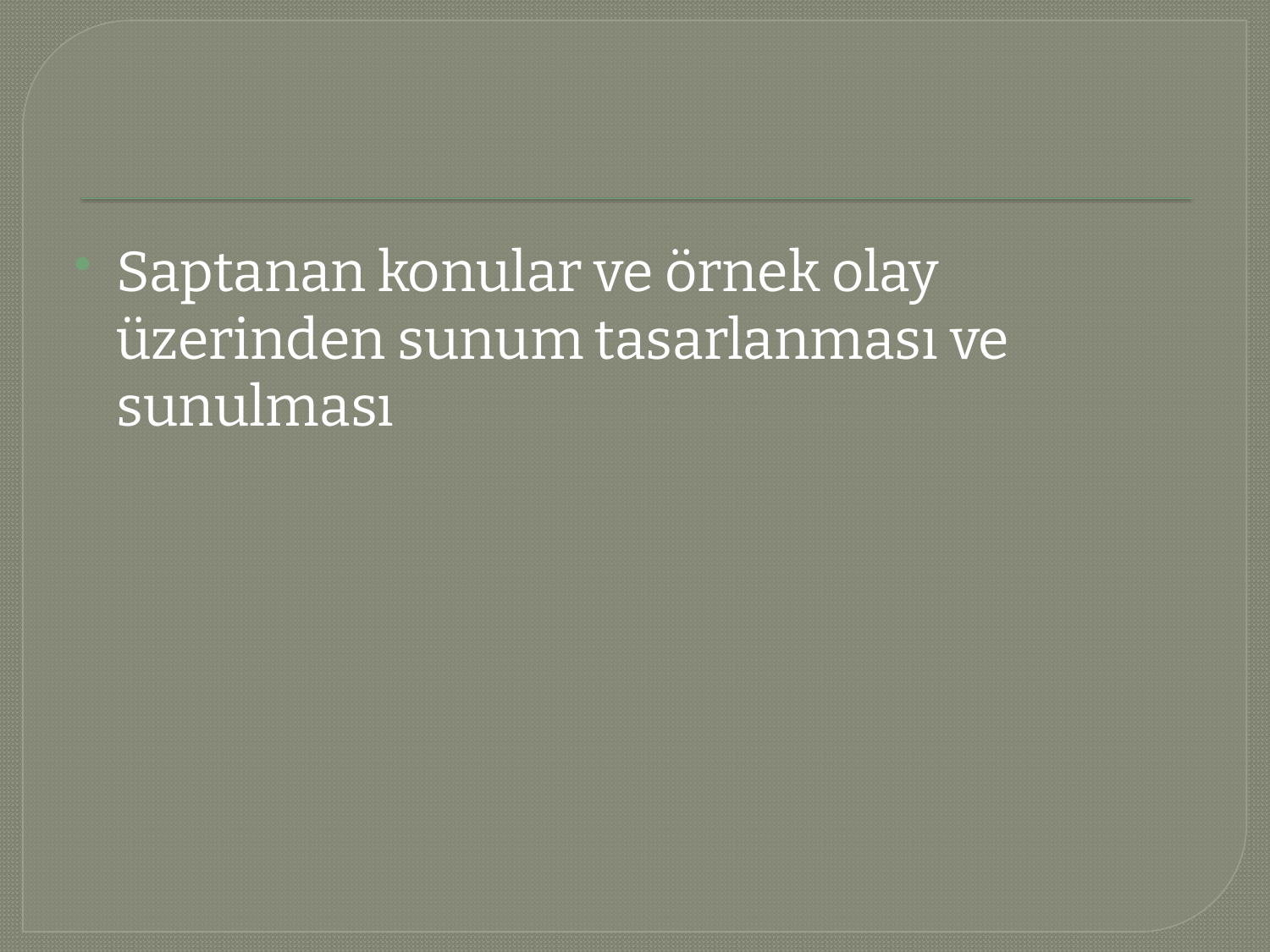

#
Saptanan konular ve örnek olay üzerinden sunum tasarlanması ve sunulması